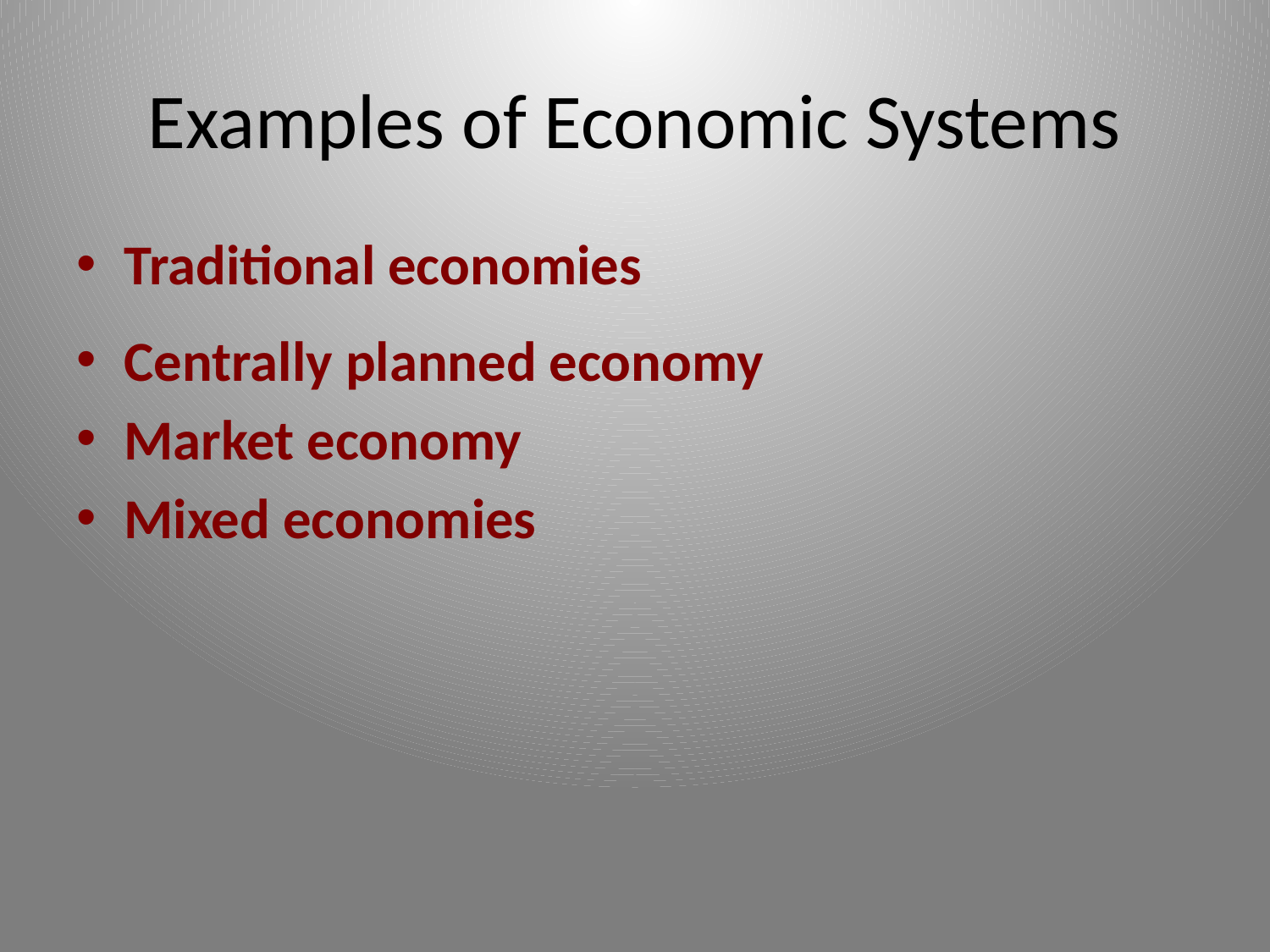

# Examples of Economic Systems
Traditional economies
Centrally planned economy
Market economy
Mixed economies